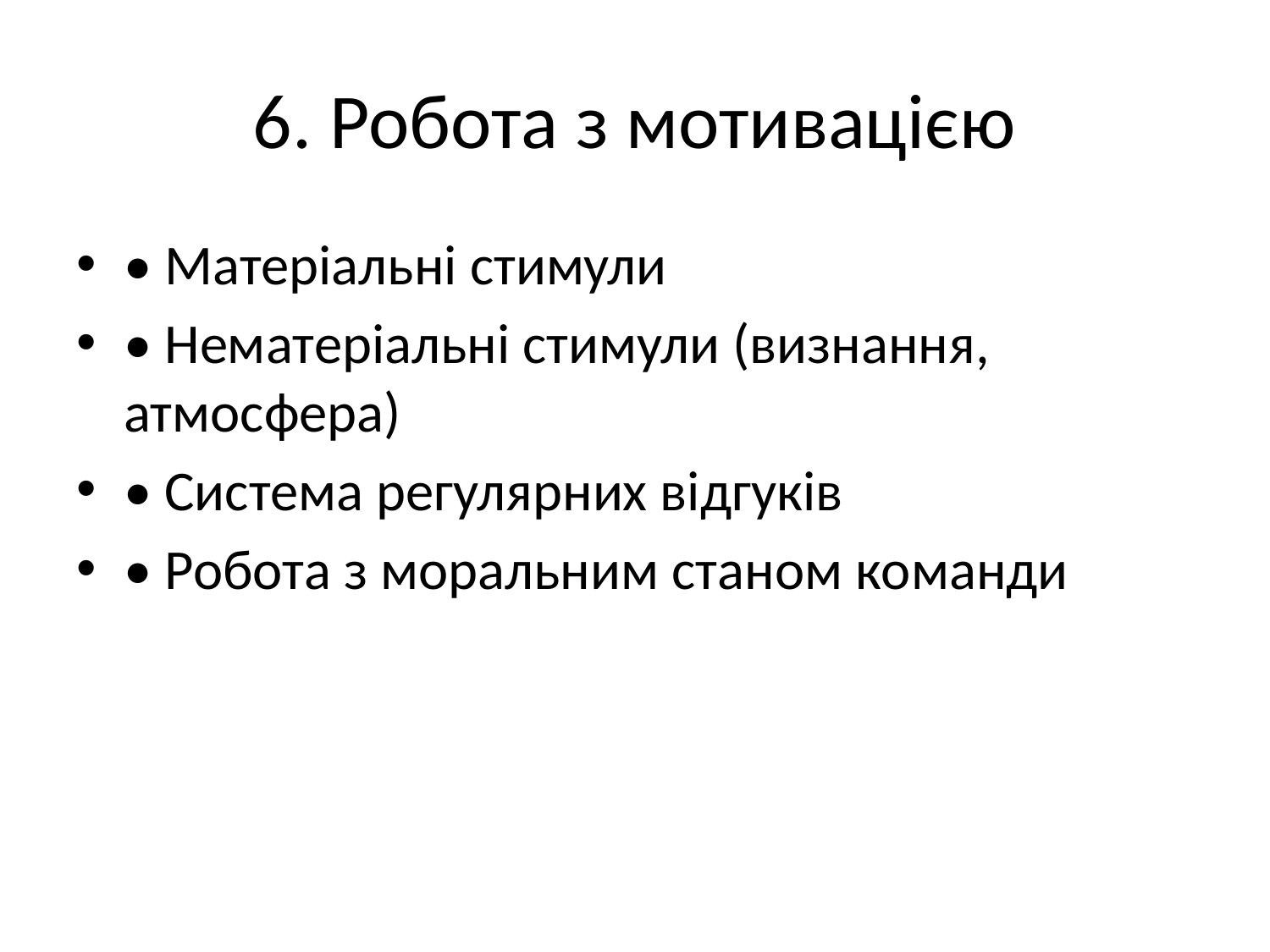

# 6. Робота з мотивацією
• Матеріальні стимули
• Нематеріальні стимули (визнання, атмосфера)
• Система регулярних відгуків
• Робота з моральним станом команди